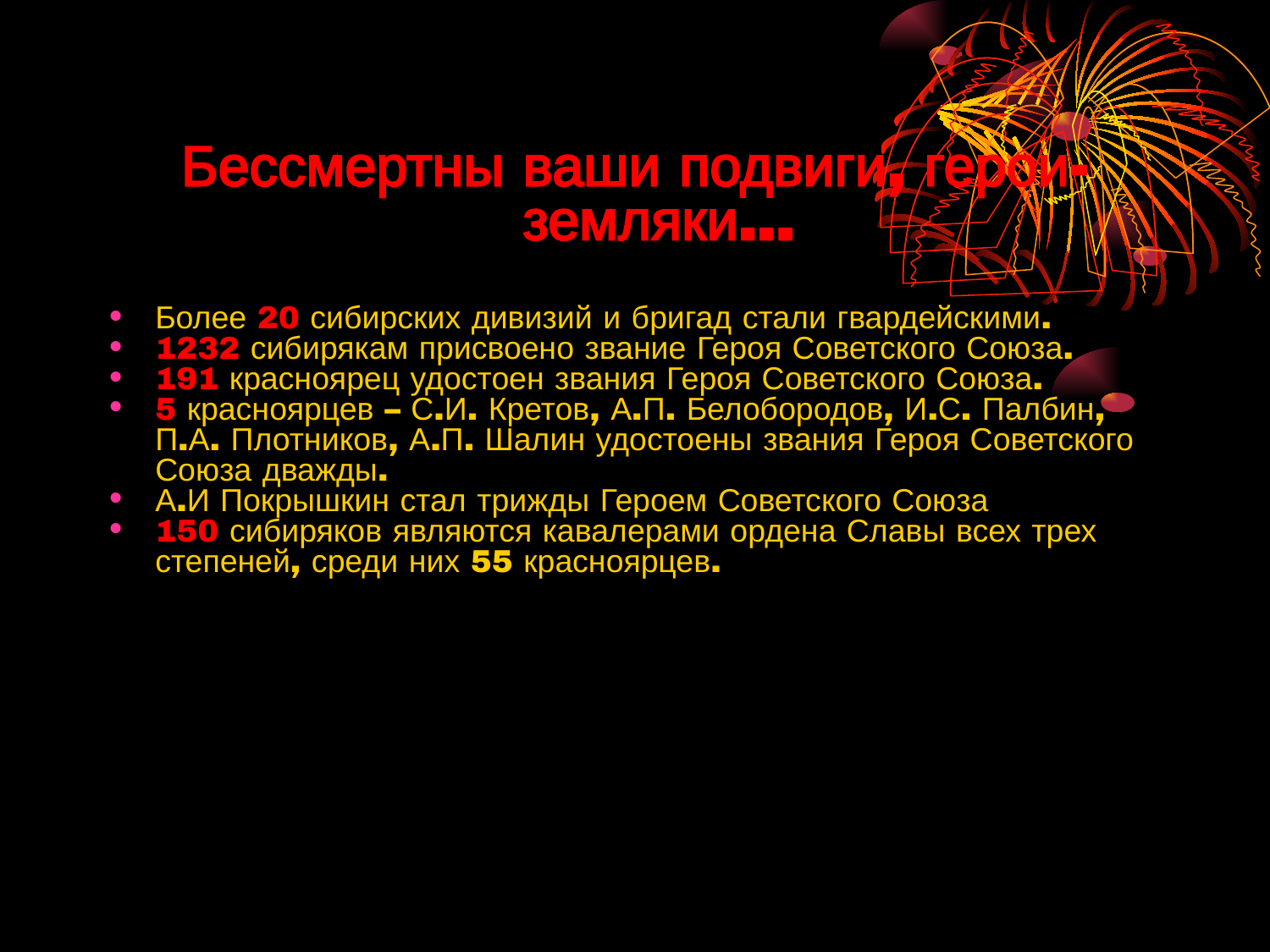

Бессмертны ваши подвиги, герои-земляки…

Более 20 сибирских дивизий и бригад стали гвардейскими.
1232 сибирякам присвоено звание Героя Советского Союза.
191 красноярец удостоен звания Героя Советского Союза.
5 красноярцев – С.И. Кретов, А.П. Белобородов, И.С. Палбин, П.А. Плотников, А.П. Шалин удостоены звания Героя Советского Союза дважды.
А.И Покрышкин стал трижды Героем Советского Союза
150 сибиряков являются кавалерами ордена Славы всех трех степеней, среди них 55 красноярцев.